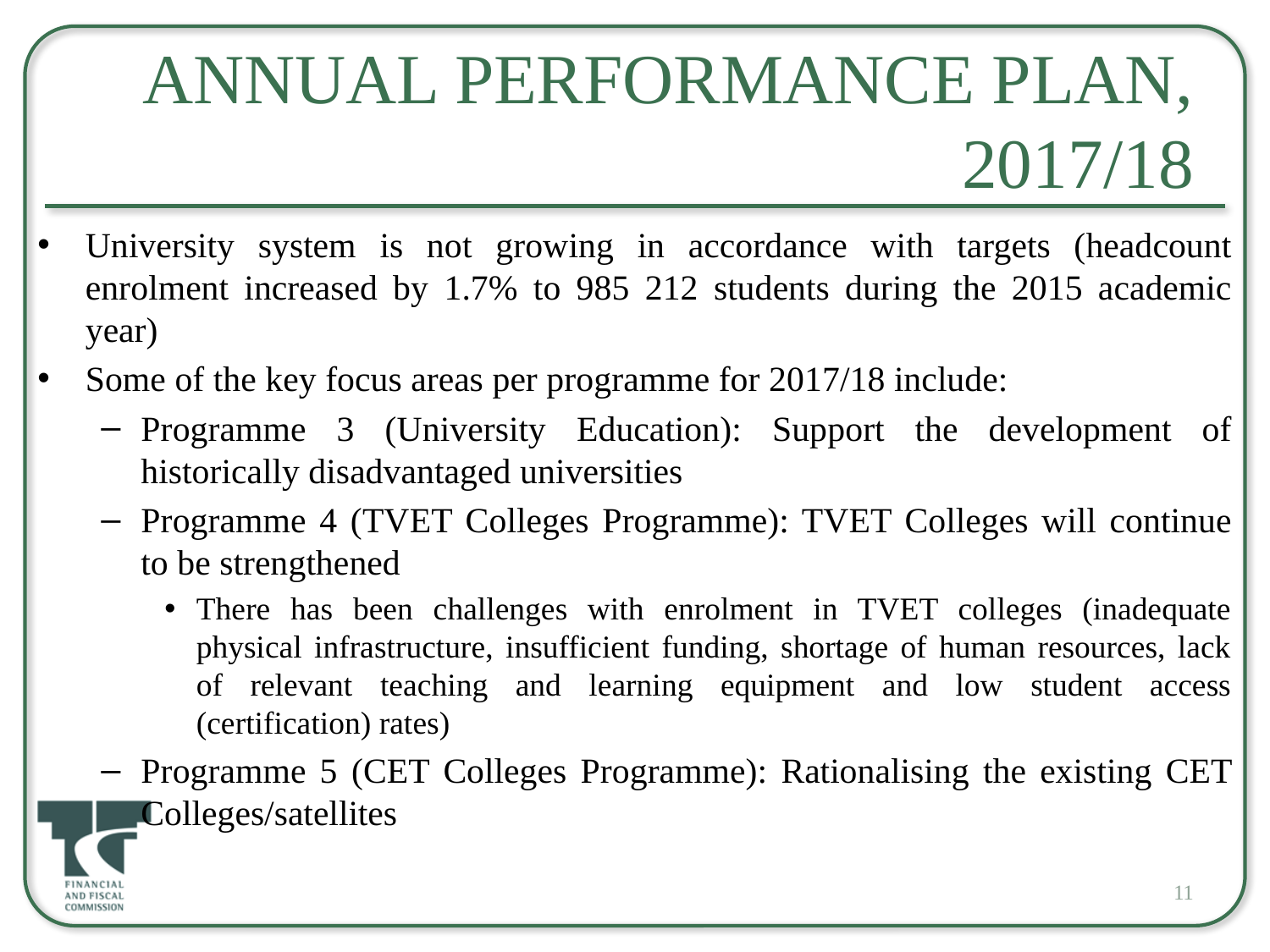

# Annual Performance Plan, 2017/18
University system is not growing in accordance with targets (headcount enrolment increased by 1.7% to 985 212 students during the 2015 academic year)
Some of the key focus areas per programme for 2017/18 include:
Programme 3 (University Education): Support the development of historically disadvantaged universities
Programme 4 (TVET Colleges Programme): TVET Colleges will continue to be strengthened
There has been challenges with enrolment in TVET colleges (inadequate physical infrastructure, insufficient funding, shortage of human resources, lack of relevant teaching and learning equipment and low student access (certification) rates)
Programme 5 (CET Colleges Programme): Rationalising the existing CET Colleges/satellites

11